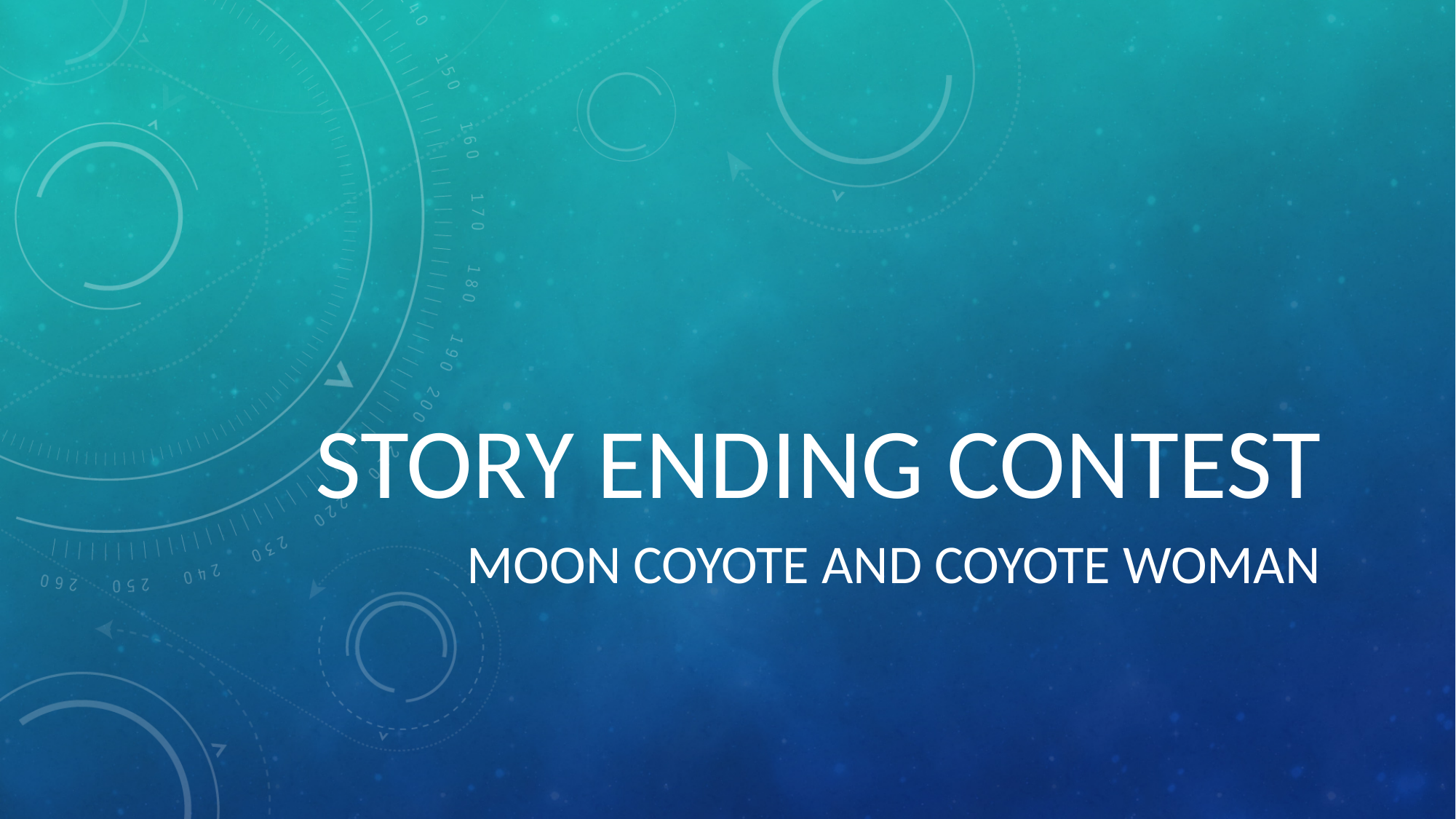

# Story Ending Contest
Moon Coyote and coyote woman